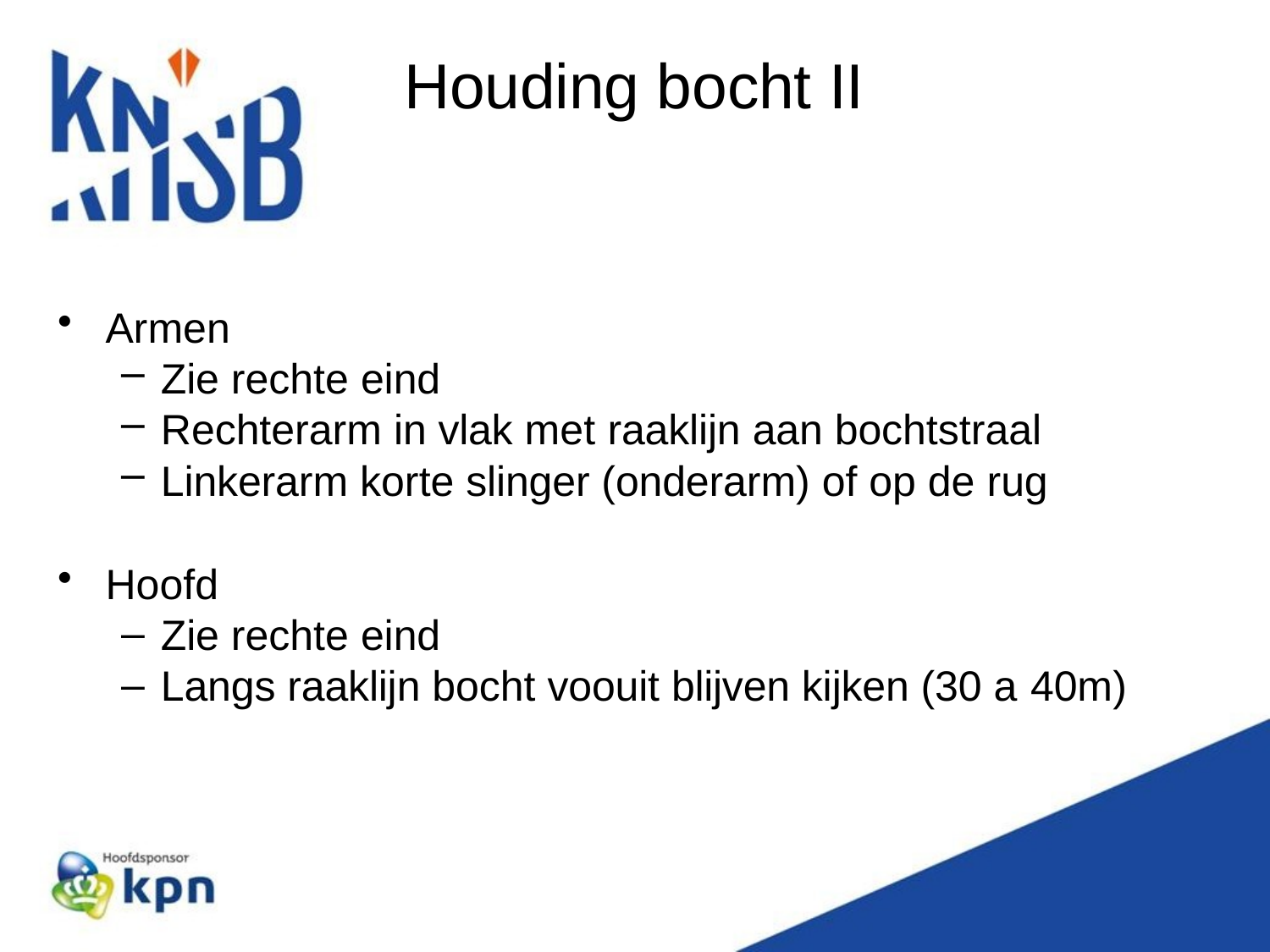

# Houding bocht II
Armen
Zie rechte eind
Rechterarm in vlak met raaklijn aan bochtstraal
Linkerarm korte slinger (onderarm) of op de rug

Hoofd
Zie rechte eind
Langs raaklijn bocht voouit blijven kijken (30 a 40m)